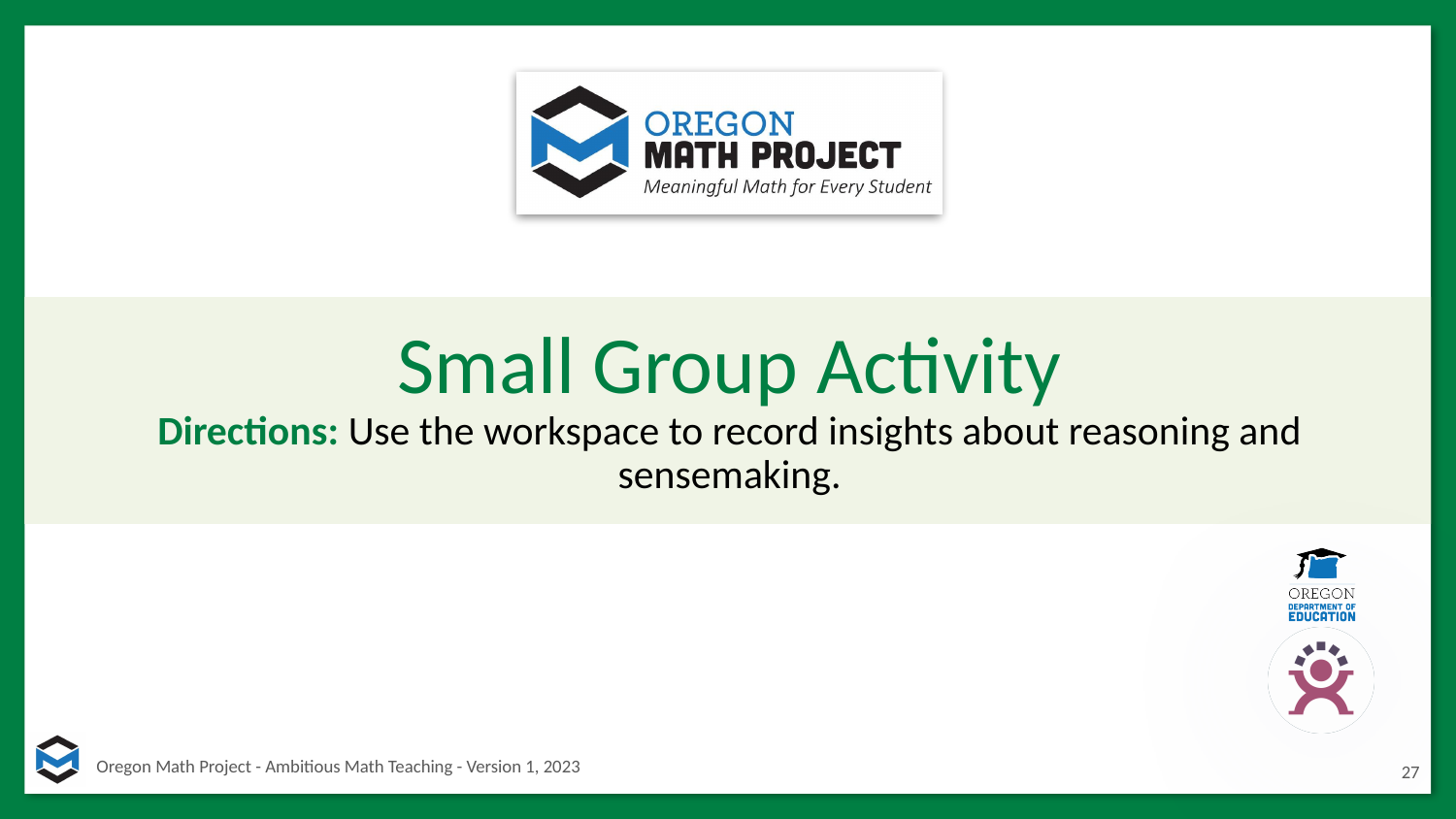

# Small Group Activity
Directions: Use the workspace to record insights about reasoning and sensemaking.
27